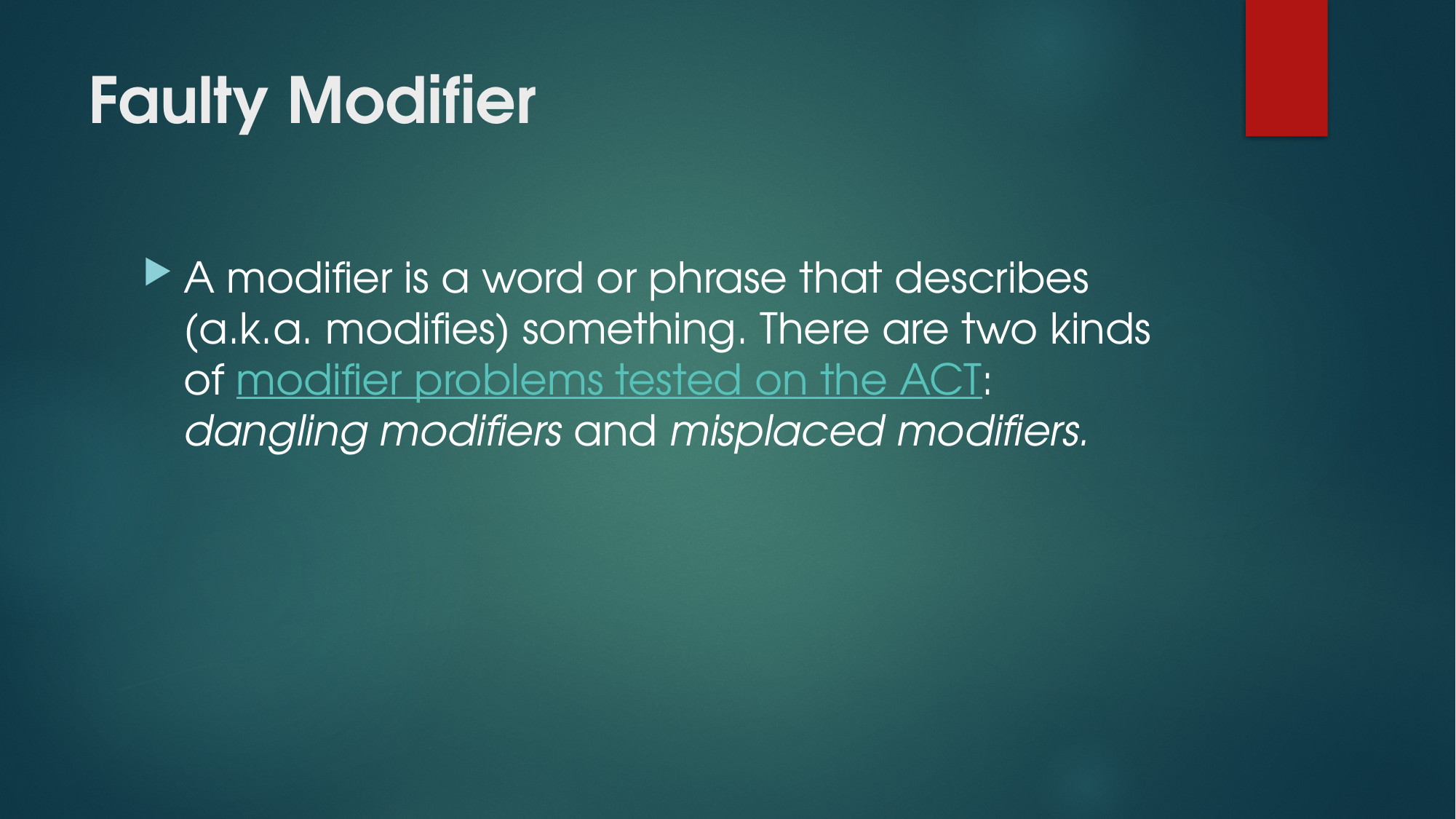

# Faulty Modifier
A modifier is a word or phrase that describes (a.k.a. modifies) something. There are two kinds of modifier problems tested on the ACT: dangling modifiers and misplaced modifiers.